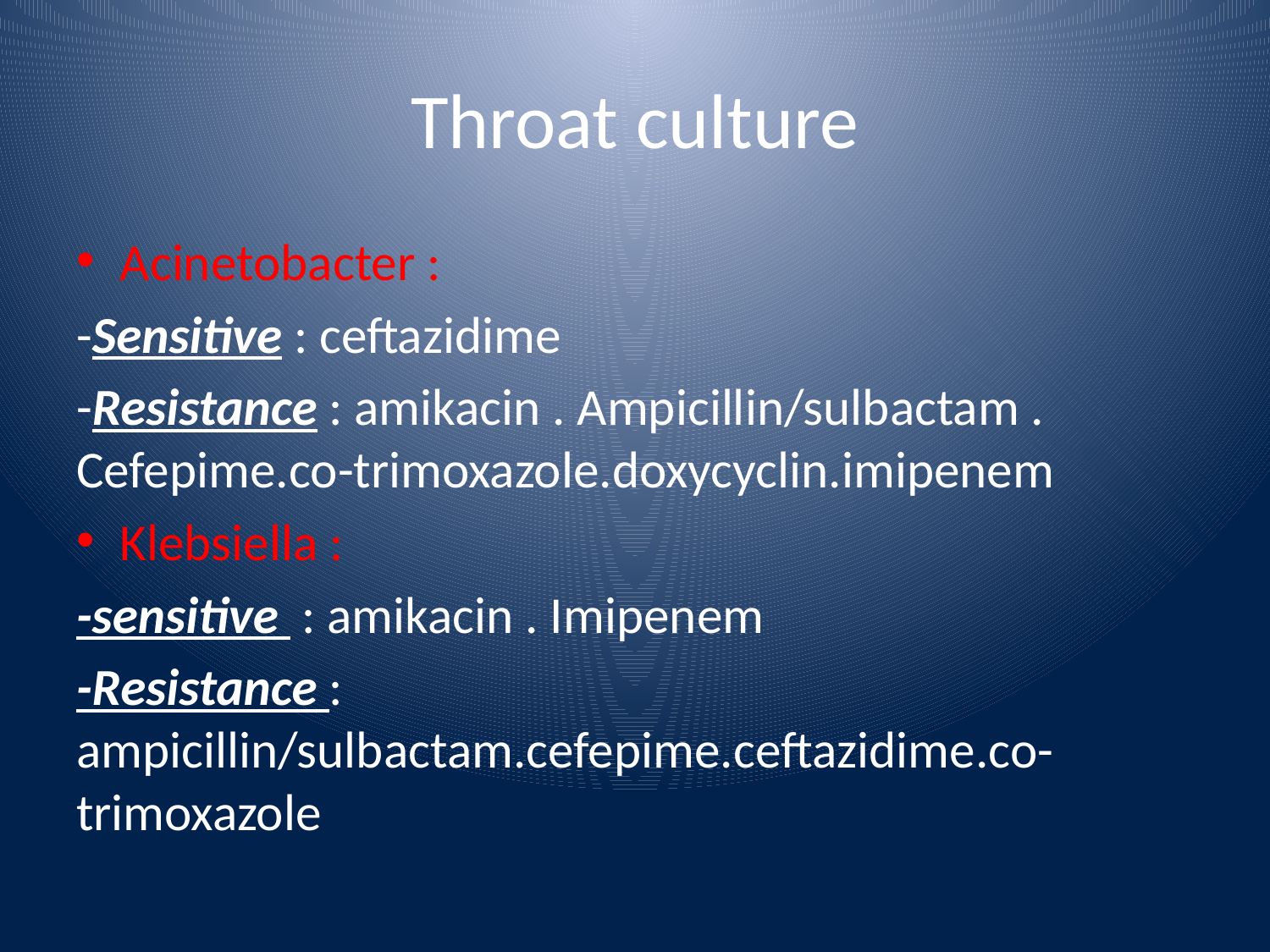

# Throat culture
Acinetobacter :
-Sensitive : ceftazidime
-Resistance : amikacin . Ampicillin/sulbactam . Cefepime.co-trimoxazole.doxycyclin.imipenem
Klebsiella :
-sensitive  : amikacin . Imipenem
-Resistance : ampicillin/sulbactam.cefepime.ceftazidime.co-trimoxazole